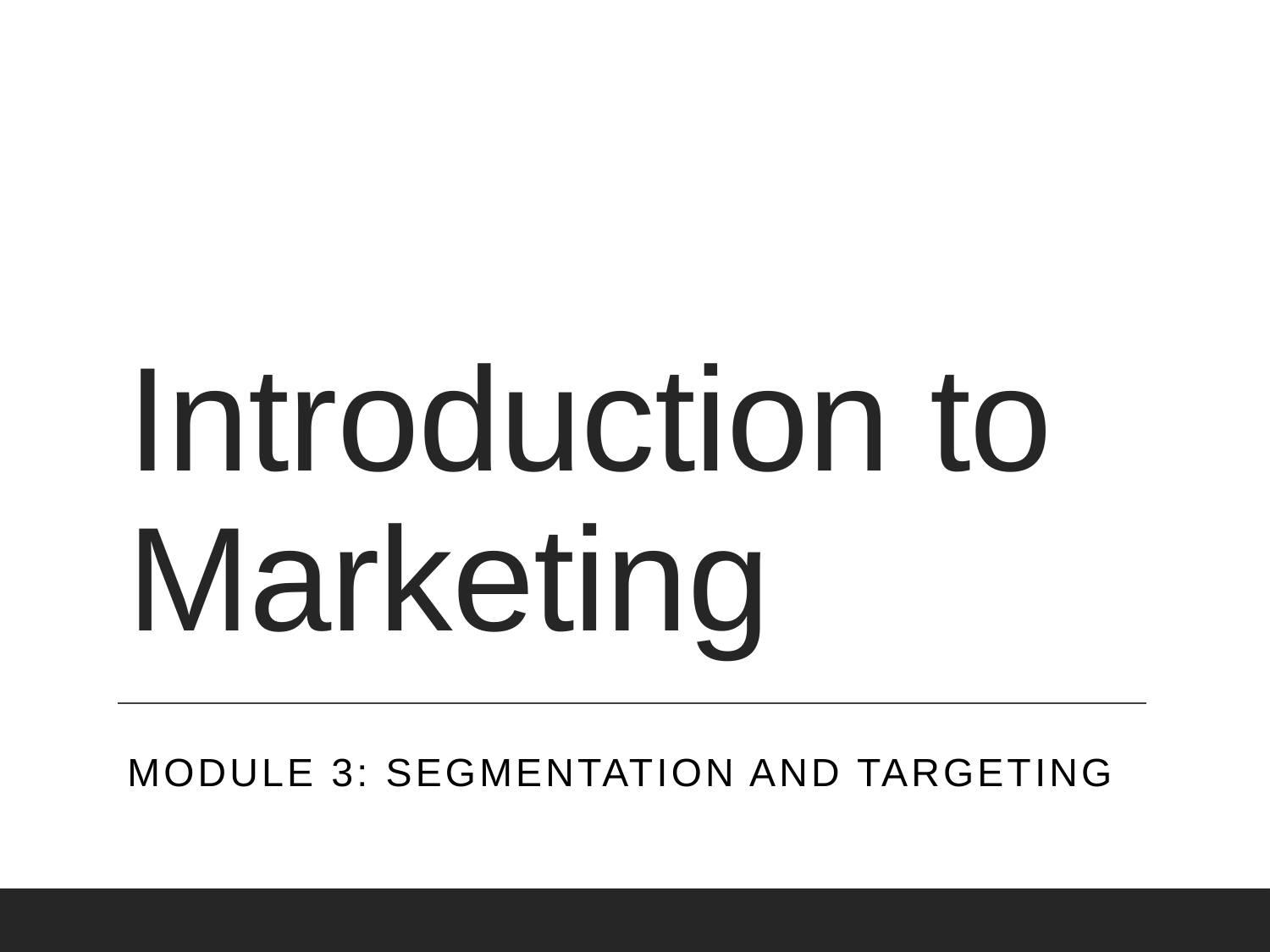

# Introduction to Marketing
Module 3: Segmentation and Targeting